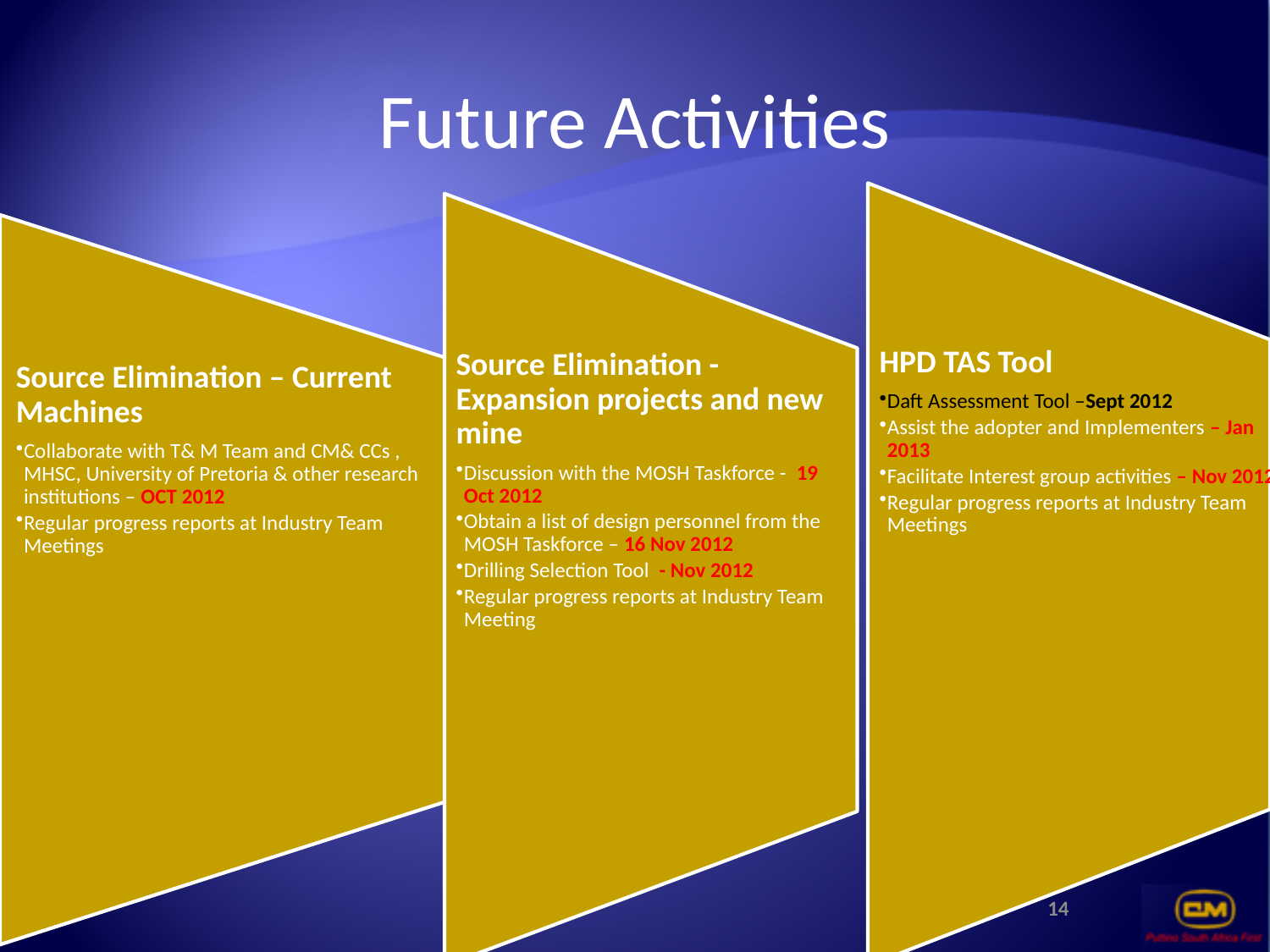

# Future Activities
HPD TAS Tool
Daft Assessment Tool –Sept 2012
Assist the adopter and Implementers – Jan 2013
Facilitate Interest group activities – Nov 2012
Regular progress reports at Industry Team Meetings

Source Elimination -  Expansion projects and new mine
Discussion with the MOSH Taskforce -  19 Oct 2012
Obtain a list of design personnel from the MOSH Taskforce – 16 Nov 2012
Drilling Selection Tool  - Nov 2012
Regular progress reports at Industry Team Meeting

Source Elimination – Current Machines
Collaborate with T& M Team and CM& CCs , MHSC, University of Pretoria & other research institutions – OCT 2012
Regular progress reports at Industry Team Meetings

14